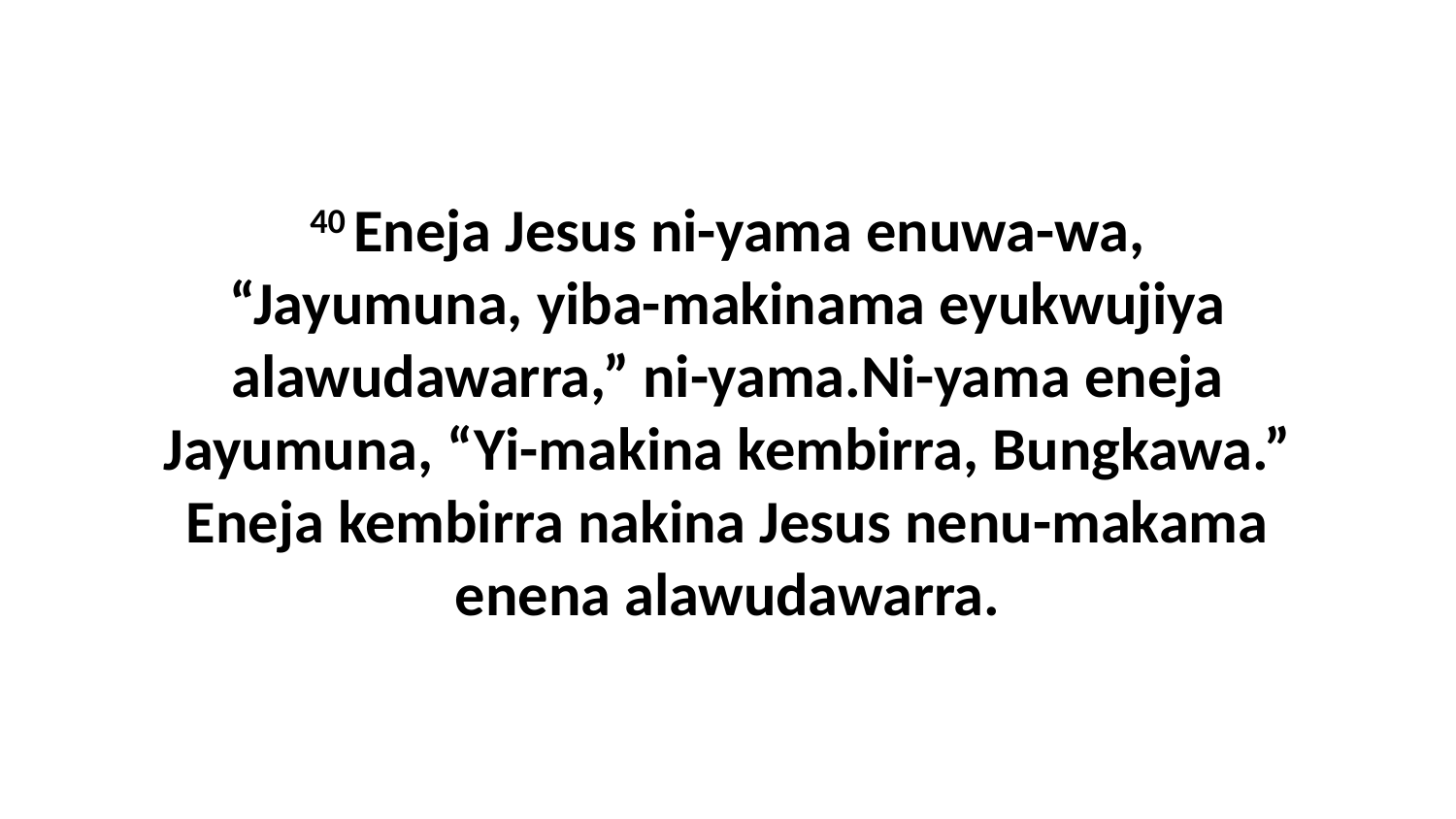

40 Eneja Jesus ni-yama enuwa-wa, “Jayumuna, yiba-makinama eyukwujiya alawudawarra,” ni-yama.Ni-yama eneja Jayumuna, “Yi-makina kembirra, Bungkawa.” Eneja kembirra nakina Jesus nenu-makama enena alawudawarra.